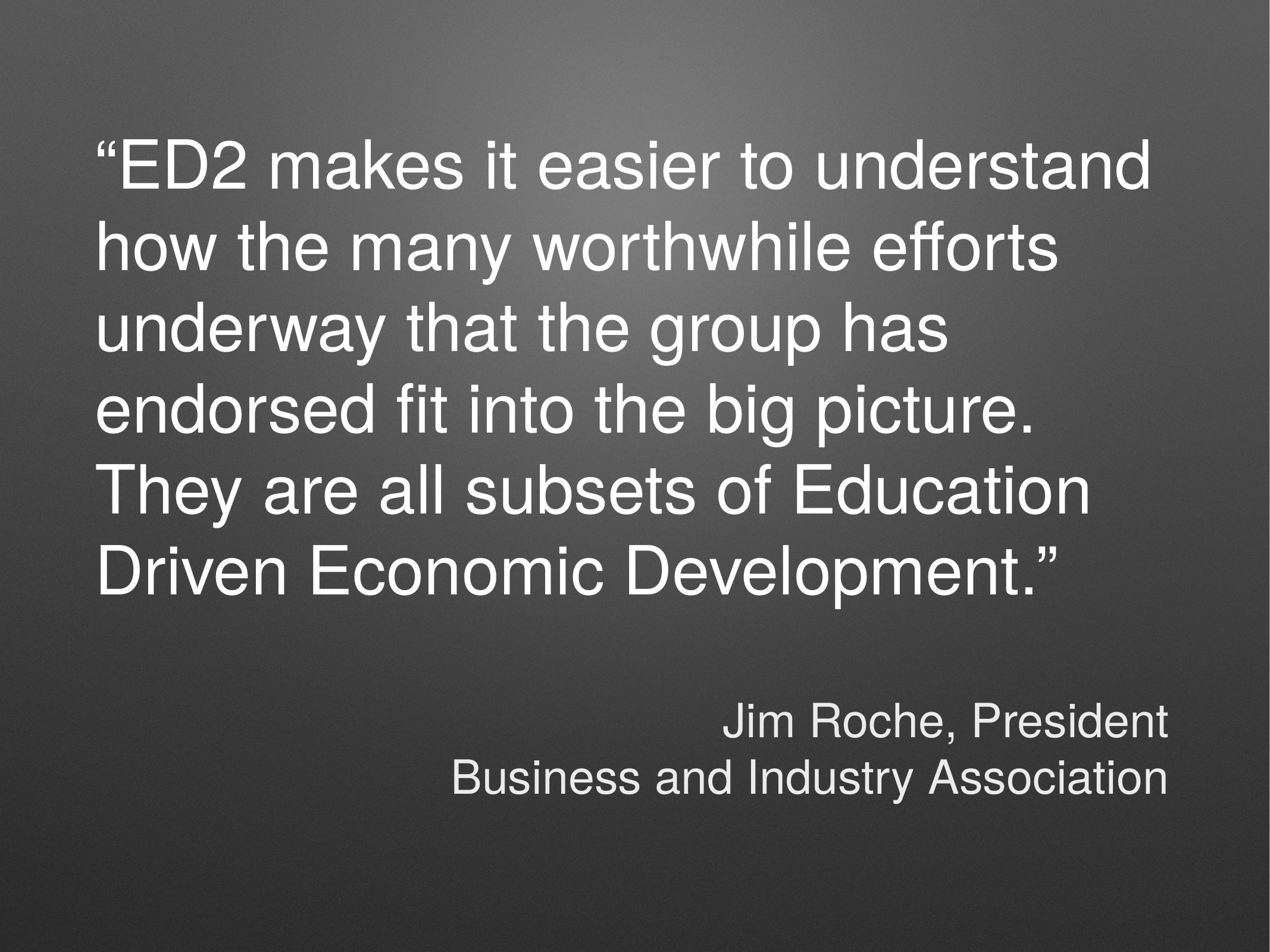

# “ED2 makes it easier to understand how the many worthwhile efforts underway that the group has endorsed fit into the big picture.  They are all subsets of Education Driven Economic Development.”
Jim Roche, President
Business and Industry Association